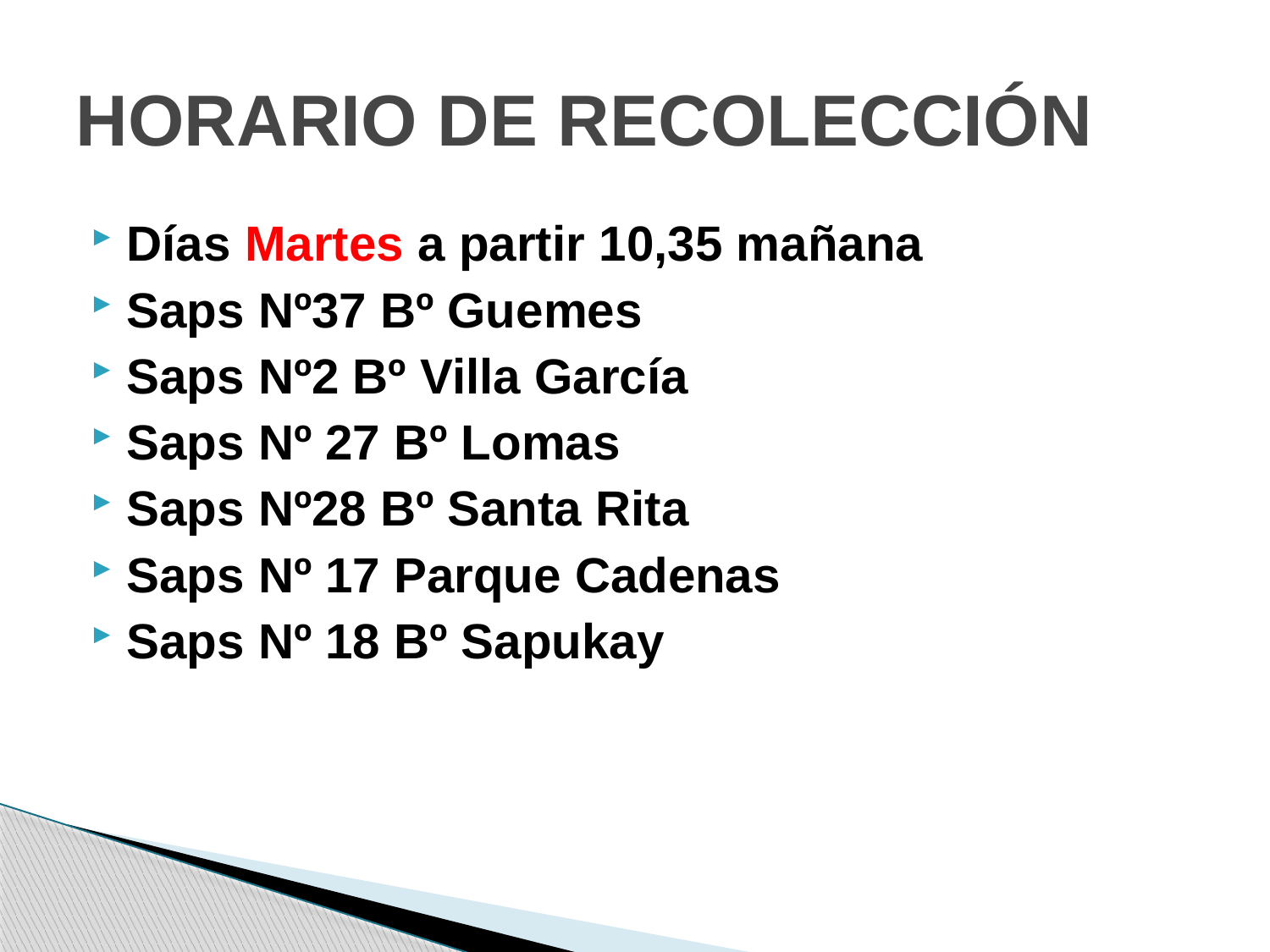

# HORARIO DE RECOLECCIÓN
Días Martes a partir 10,35 mañana
Saps Nº37 Bº Guemes
Saps Nº2 Bº Villa García
Saps Nº 27 Bº Lomas
Saps Nº28 Bº Santa Rita
Saps Nº 17 Parque Cadenas
Saps Nº 18 Bº Sapukay